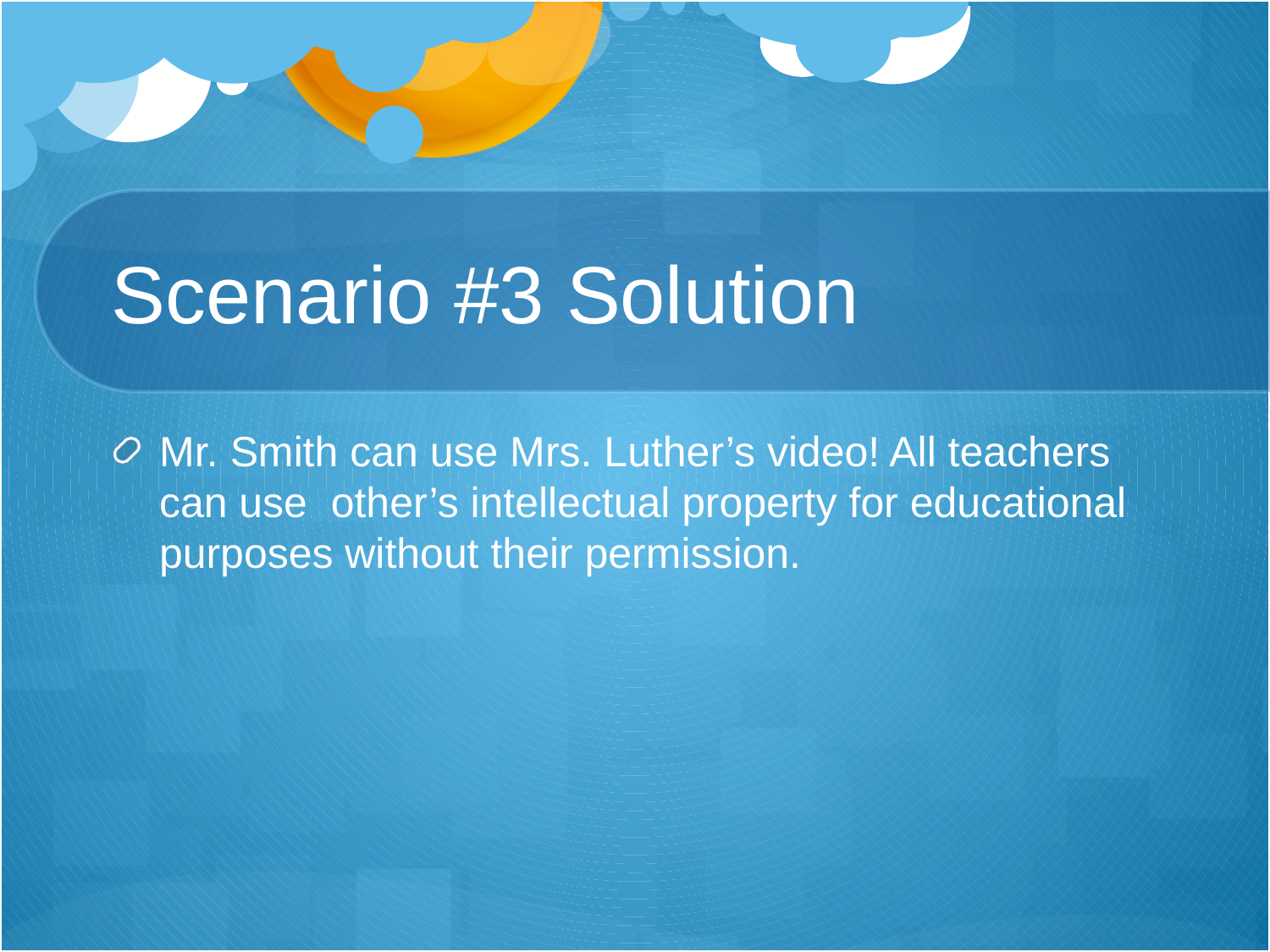

# Scenario #3 Solution
Mr. Smith can use Mrs. Luther’s video! All teachers can use  other’s intellectual property for educational purposes without their permission.